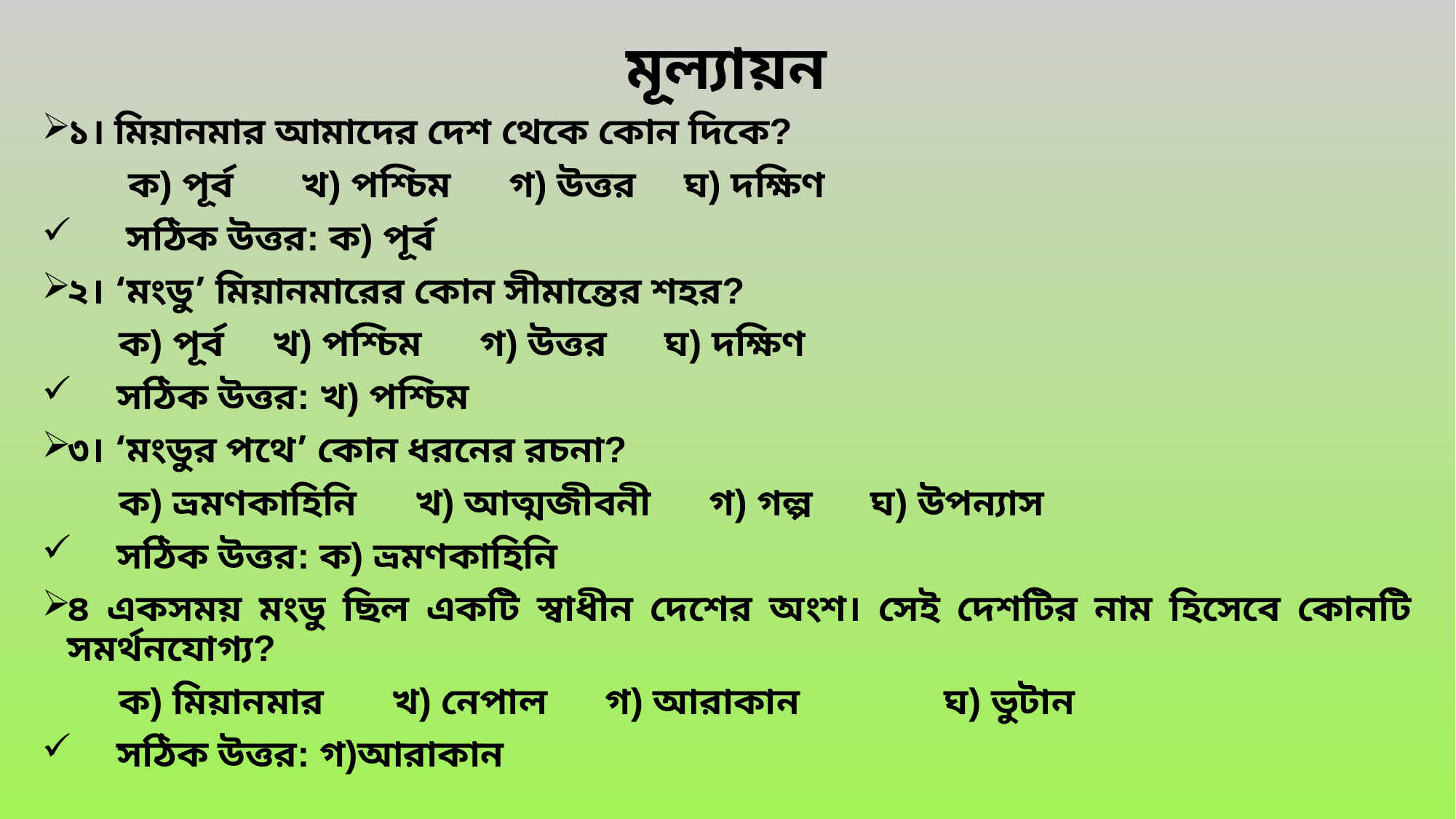

# মূল্যায়ন
১। মিয়ানমার আমাদের দেশ থেকে কোন দিকে?
         ক) পূর্ব       খ) পশ্চিম      গ) উত্তর     ঘ) দক্ষিণ
      সঠিক উত্তর: ক) পূর্ব
২। ‘মংডু’ মিয়ানমারের কোন সীমান্তের শহর?
        ক) পূর্ব     খ) পশ্চিম      গ) উত্তর      ঘ) দক্ষিণ
     সঠিক উত্তর: খ) পশ্চিম
৩। ‘মংডুর পথে’ কোন ধরনের রচনা?
        ক) ভ্রমণকাহিনি      খ) আত্মজীবনী      গ) গল্প      ঘ) উপন্যাস
     সঠিক উত্তর: ক) ভ্রমণকাহিনি
৪ একসময় মংডু ছিল একটি স্বাধীন দেশের অংশ। সেই দেশটির নাম হিসেবে কোনটি সমর্থনযোগ্য?
        ক) মিয়ানমার       খ) নেপাল      গ) আরাকান               ঘ) ভুটান
     সঠিক উত্তর: গ)আরাকান